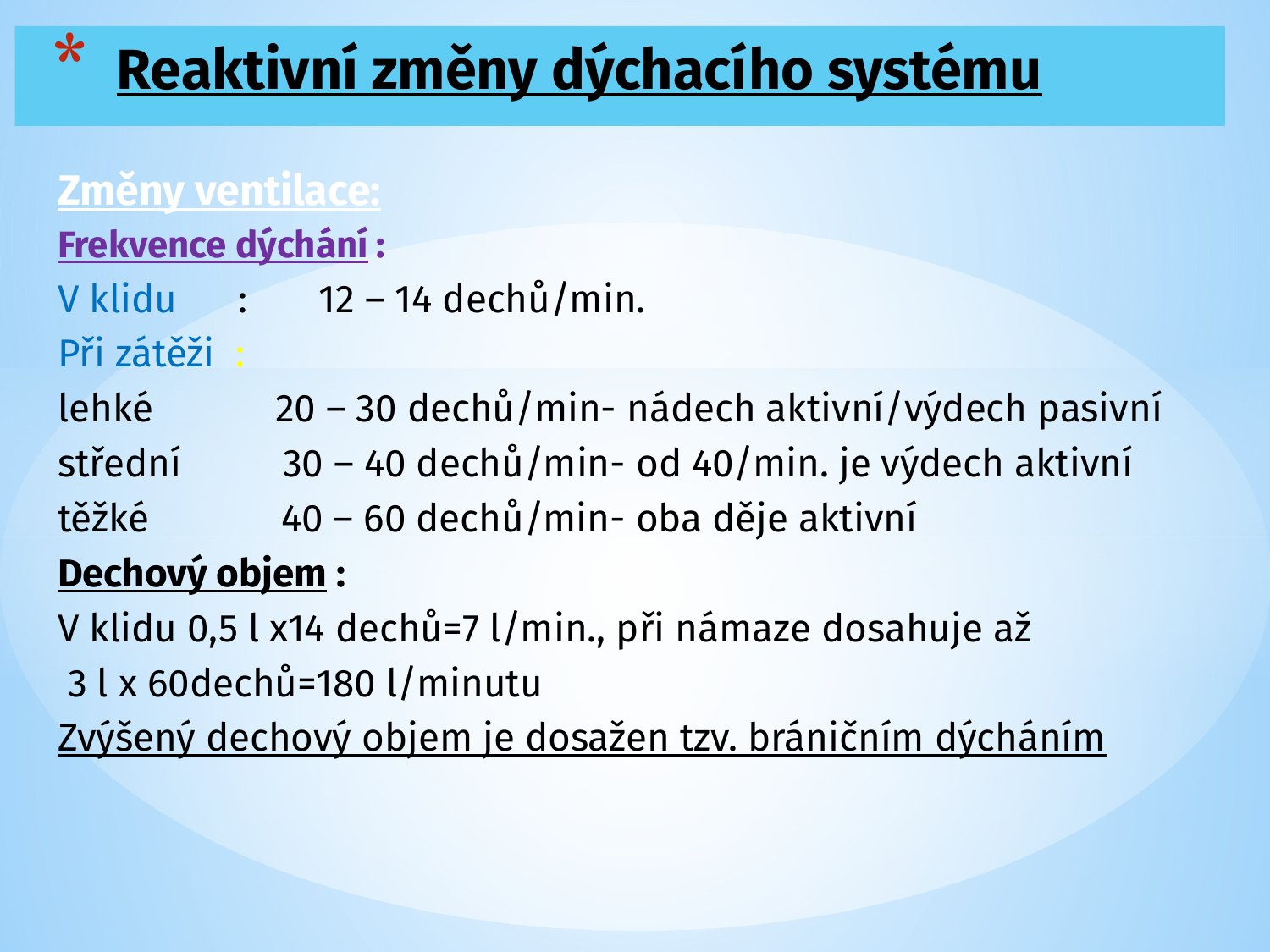

# Reaktivní změny dýchacího systému
Změny ventilace:
Frekvence dýchání :
V klidu      :       12 – 14 dechů/min.
Při zátěži  :
lehké            20 – 30 dechů/min- nádech aktivní/výdech pasivní
střední          30 – 40 dechů/min- od 40/min. je výdech aktivní
těžké             40 – 60 dechů/min- oba děje aktivní
Dechový objem :
V klidu 0,5 l x14 dechů=7 l/min., při námaze dosahuje až
 3 l x 60dechů=180 l/minutu
Zvýšený dechový objem je dosažen tzv. bráničním dýcháním